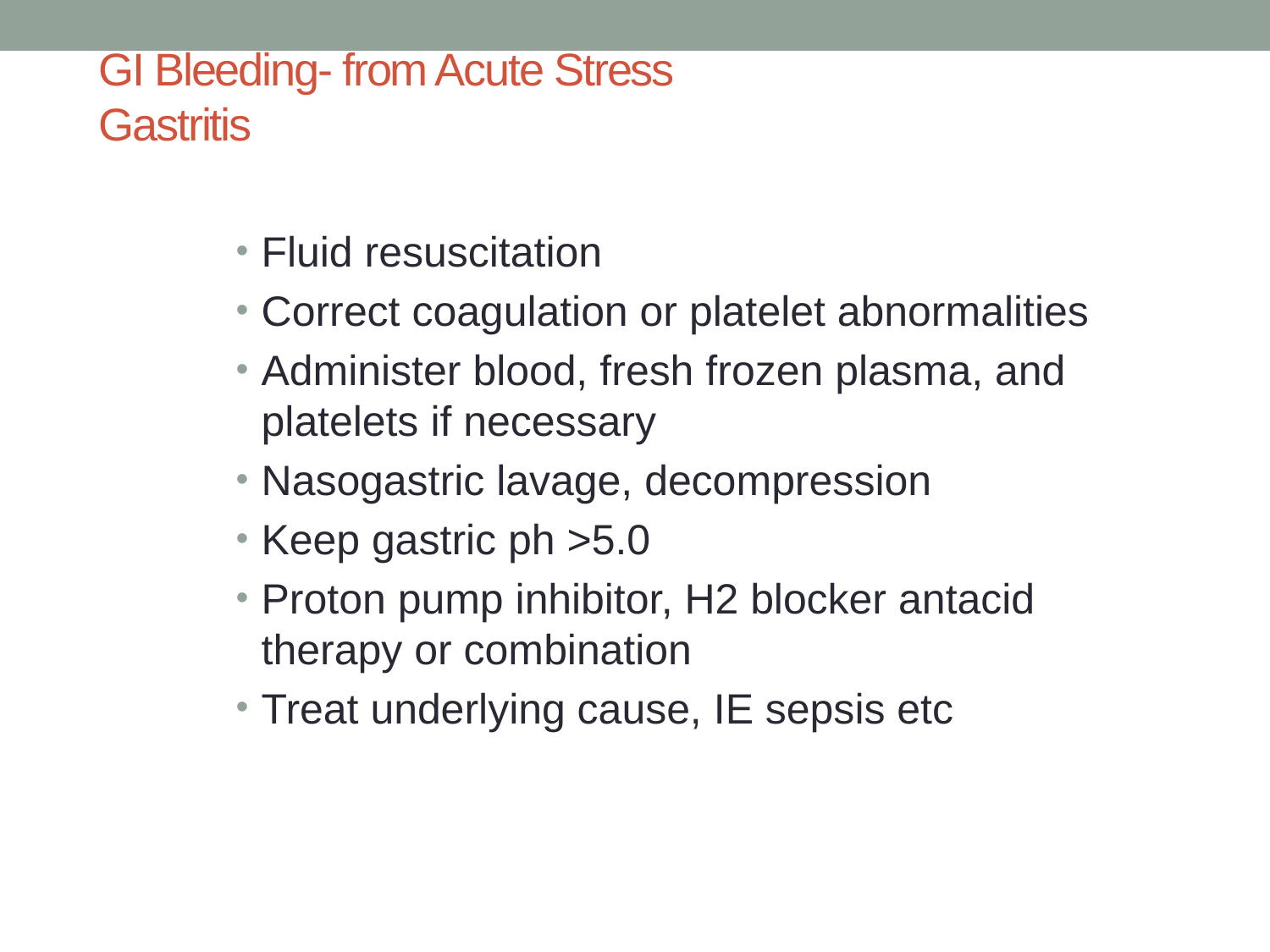

# GI Bleeding- from Acute Stress Gastritis
Fluid resuscitation
Correct coagulation or platelet abnormalities
Administer blood, fresh frozen plasma, and platelets if necessary
Nasogastric lavage, decompression
Keep gastric ph >5.0
Proton pump inhibitor, H2 blocker antacid therapy or combination
Treat underlying cause, IE sepsis etc